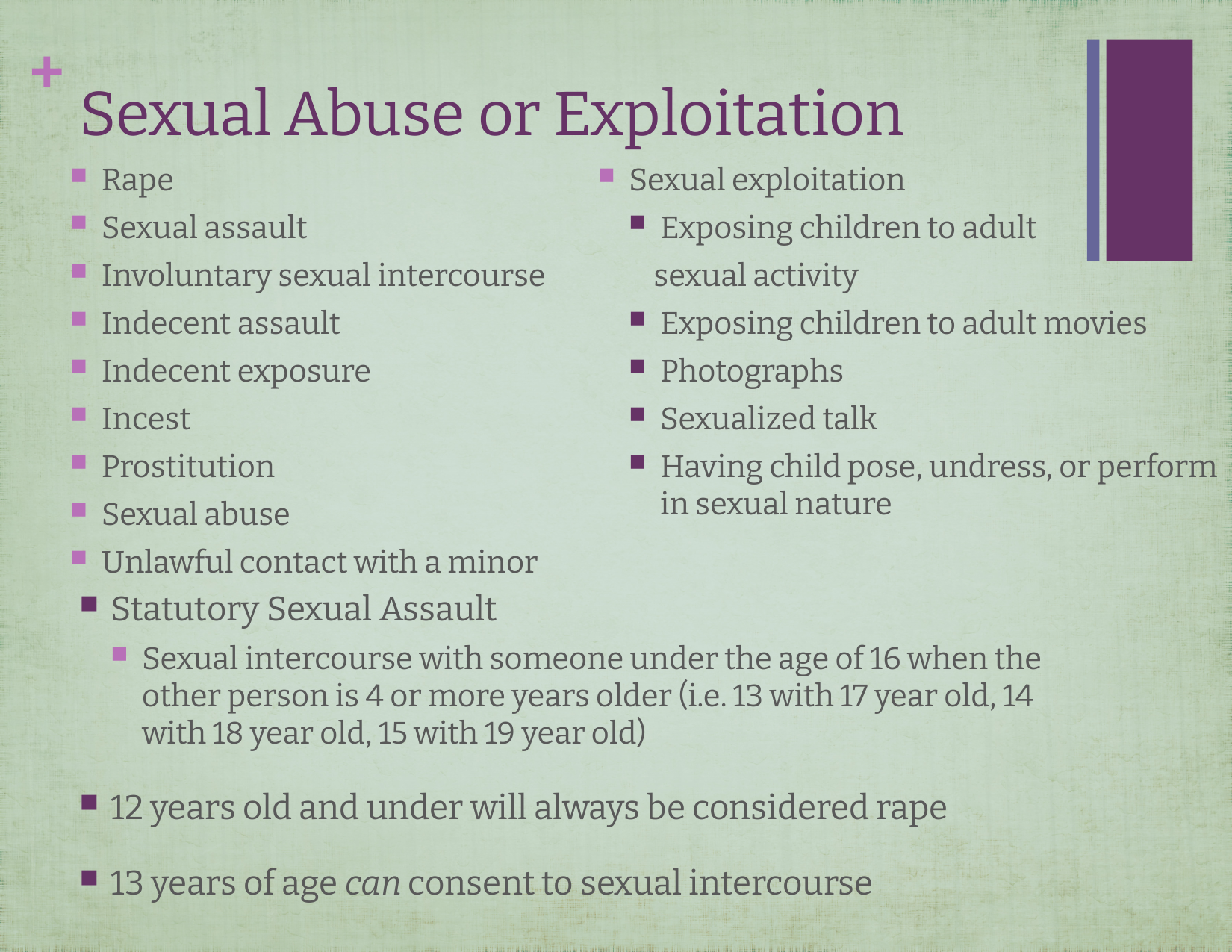

# Sexual Abuse or Exploitation
Rape
Sexual assault
Involuntary sexual intercourse
Indecent assault
Indecent exposure
Incest
Prostitution
Sexual abuse
Unlawful contact with a minor

Sexual exploitation
Exposing children to adult
    sexual activity
Exposing children to adult movies
Photographs
Sexualized talk
Having child pose, undress, or perform in sexual nature
Statutory Sexual Assault
Sexual intercourse with someone under the age of 16 when the other person is 4 or more years older (i.e. 13 with 17 year old, 14 with 18 year old, 15 with 19 year old)
12 years old and under will always be considered rape
13 years of age can consent to sexual intercourse